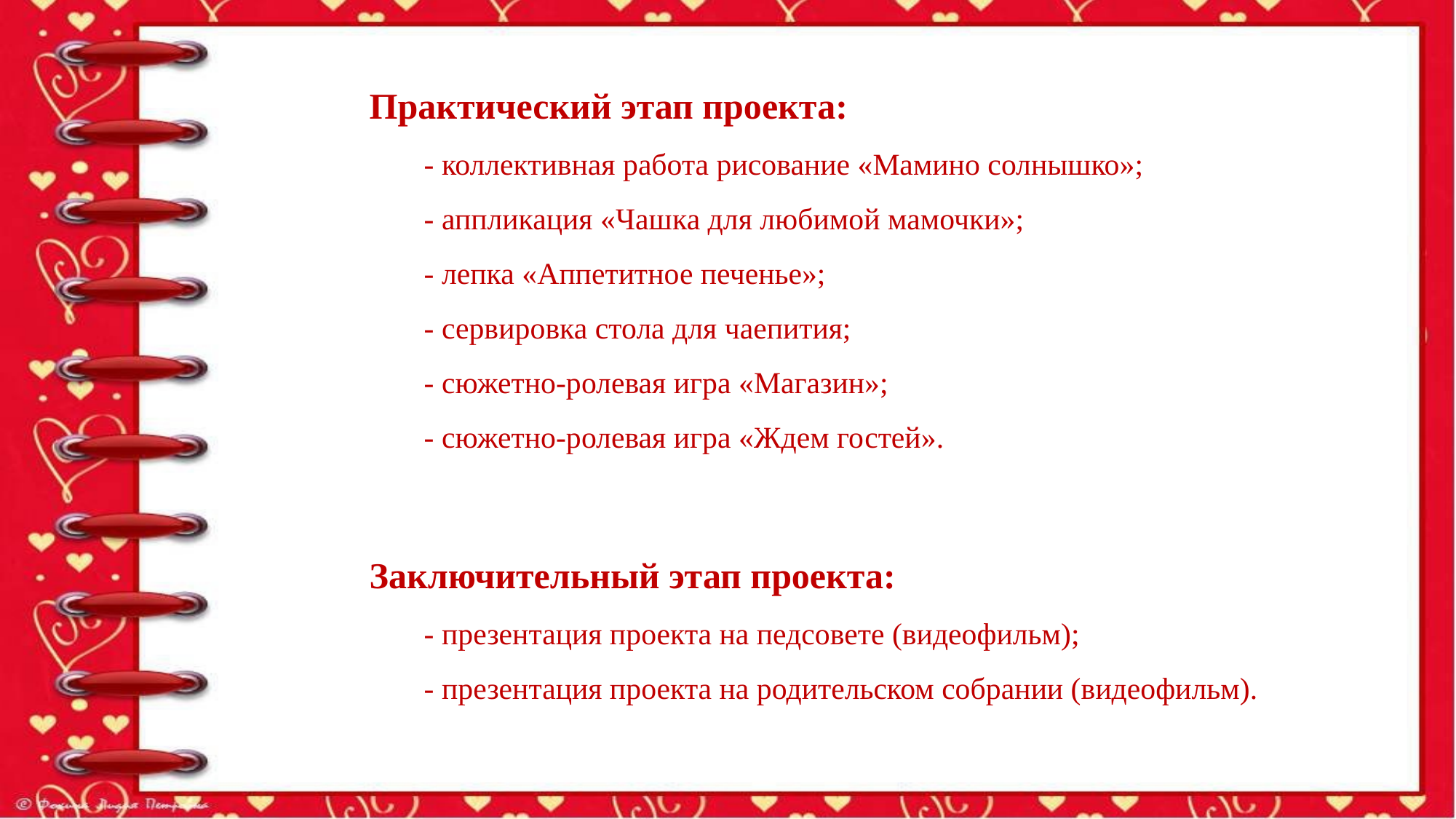

Практический этап проекта:
- коллективная работа рисование «Мамино солнышко»;
- аппликация «Чашка для любимой мамочки»;
- лепка «Аппетитное печенье»;
- сервировка стола для чаепития;
- сюжетно-ролевая игра «Магазин»;
- сюжетно-ролевая игра «Ждем гостей».

Заключительный этап проекта:
- презентация проекта на педсовете (видеофильм);
- презентация проекта на родительском собрании (видеофильм).